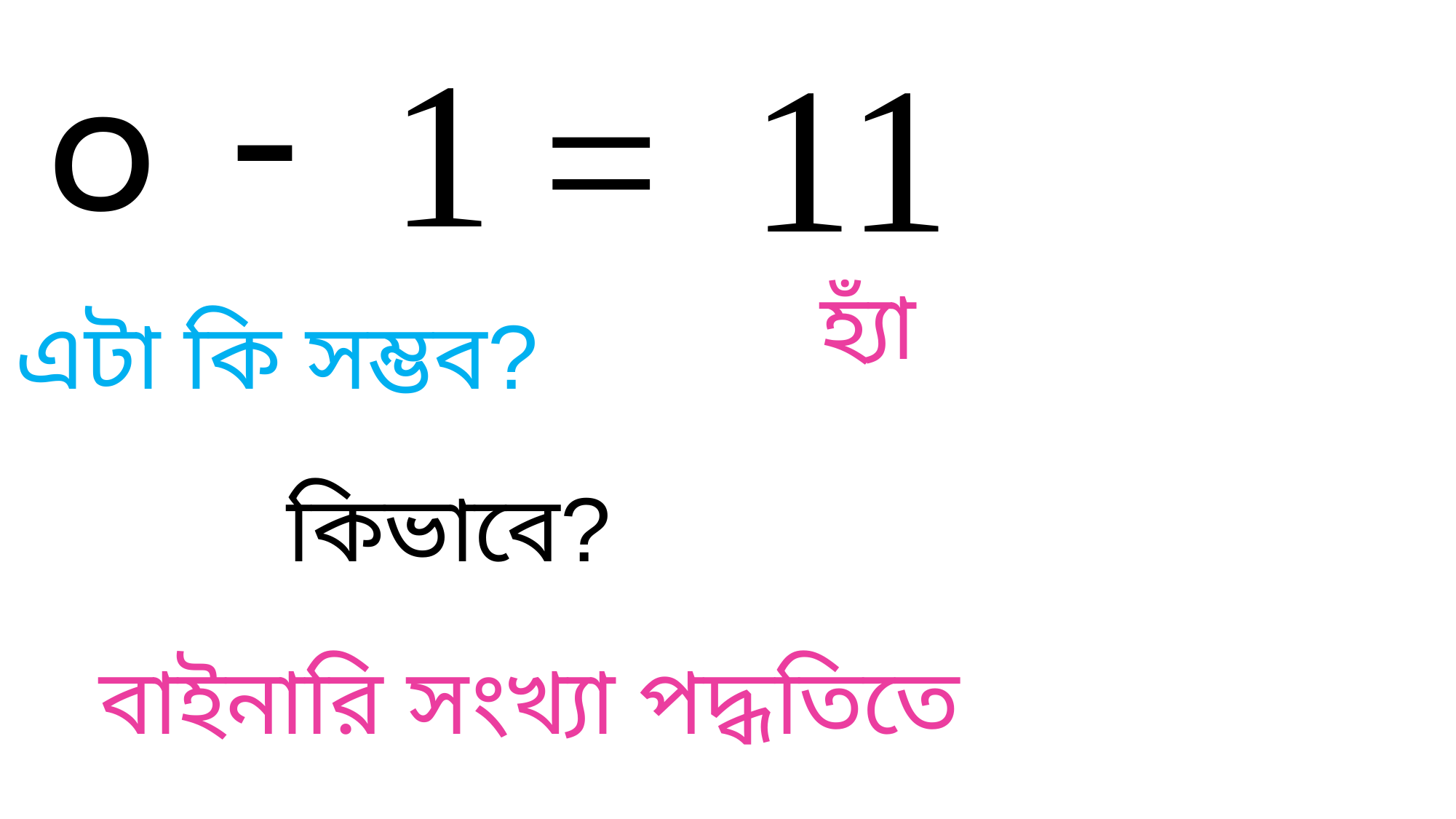

-
1
০
11
=
হ্যাঁ
এটা কি সম্ভব?
কিভাবে?
বাইনারি সংখ্যা পদ্ধতিতে